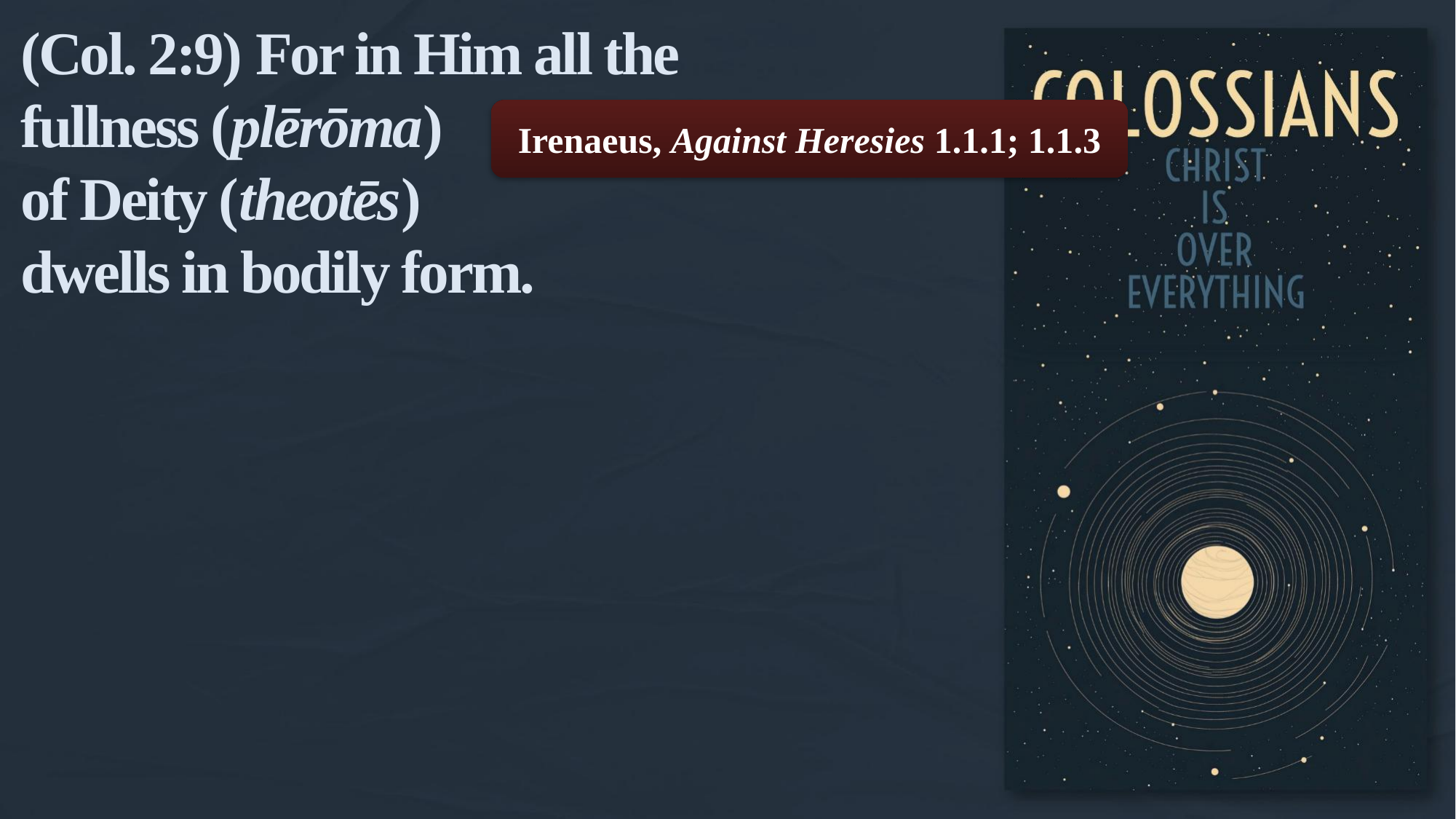

(Col. 2:9) For in Him all the
fullness (plērōma)
of Deity (theotēs)
dwells in bodily form.
Irenaeus, Against Heresies 1.1.1; 1.1.3